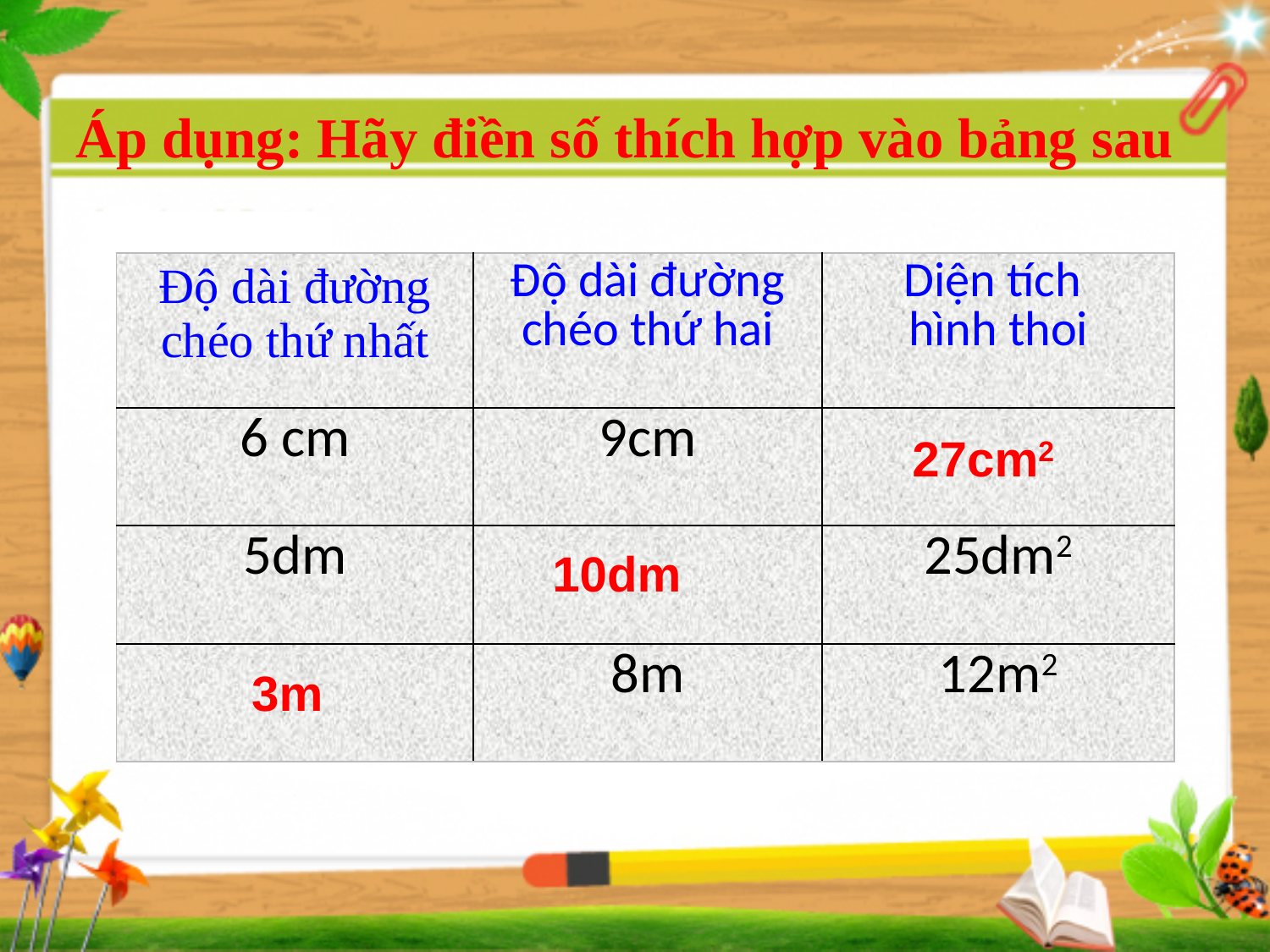

Áp dụng: Hãy điền số thích hợp vào bảng sau
| Độ dài đường chéo thứ nhất | Độ dài đường chéo thứ hai | Diện tích hình thoi |
| --- | --- | --- |
| 6 cm | 9cm |  |
| 5dm |  | 25dm2 |
|  | 8m | 12m2 |
27cm2
10dm
  3m